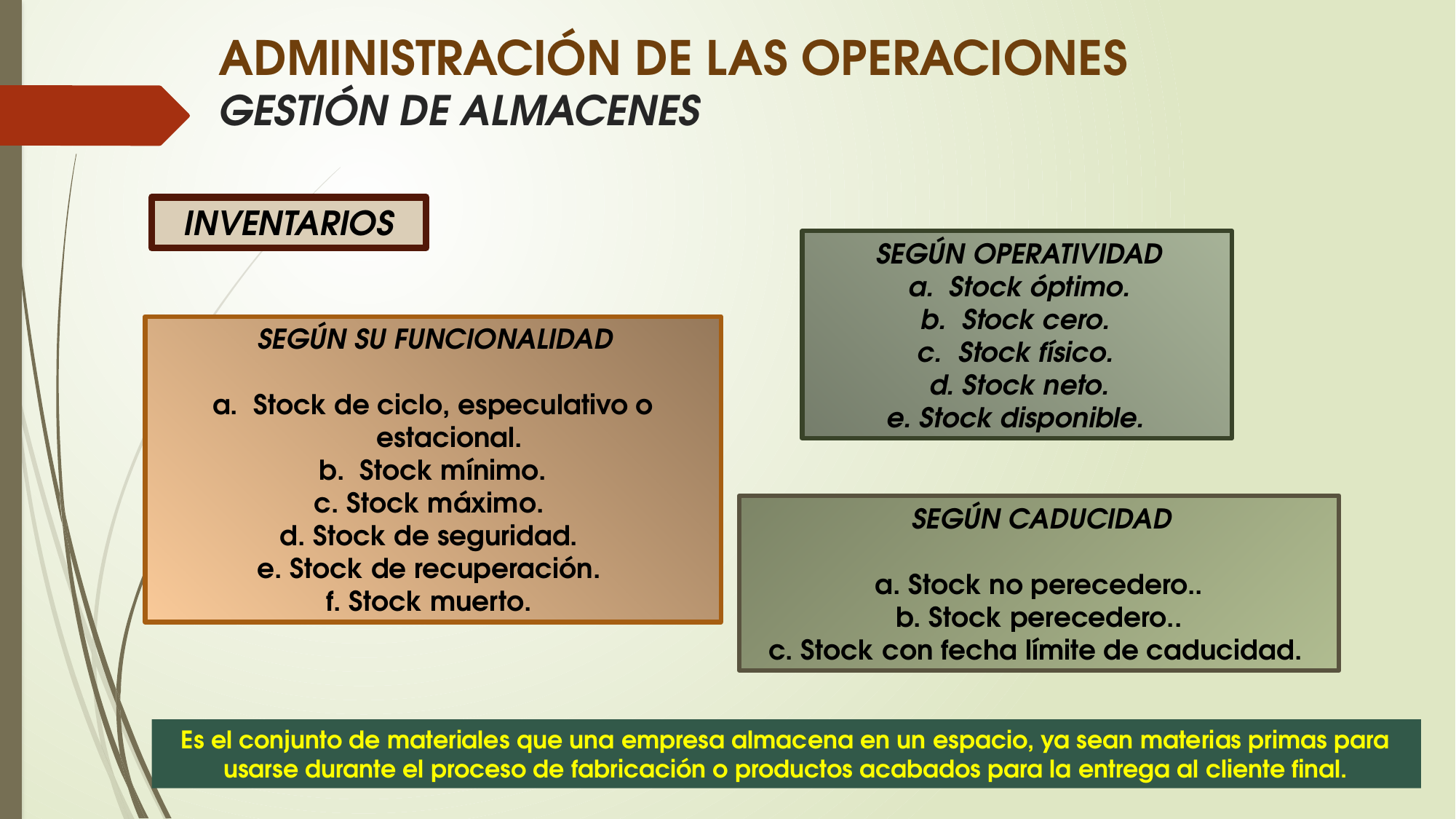

# ADMINISTRACIÓN DE LAS OPERACIONES GESTIÓN DE ALMACENES
INVENTARIOS
SEGÚN OPERATIVIDAD
Stock óptimo.
Stock cero.
Stock físico.
d. Stock neto.
e. Stock disponible.
SEGÚN SU FUNCIONALIDAD

Stock de ciclo, especulativo o estacional.
Stock mínimo.
c. Stock máximo.
d. Stock de seguridad.
e. Stock de recuperación.
f. Stock muerto.
SEGÚN CADUCIDAD

a. Stock no perecedero..
b. Stock perecedero..
c. Stock con fecha límite de caducidad.
Es el conjunto de materiales que una empresa almacena en un espacio, ya sean materias primas para usarse durante el proceso de fabricación o productos acabados para la entrega al cliente final.